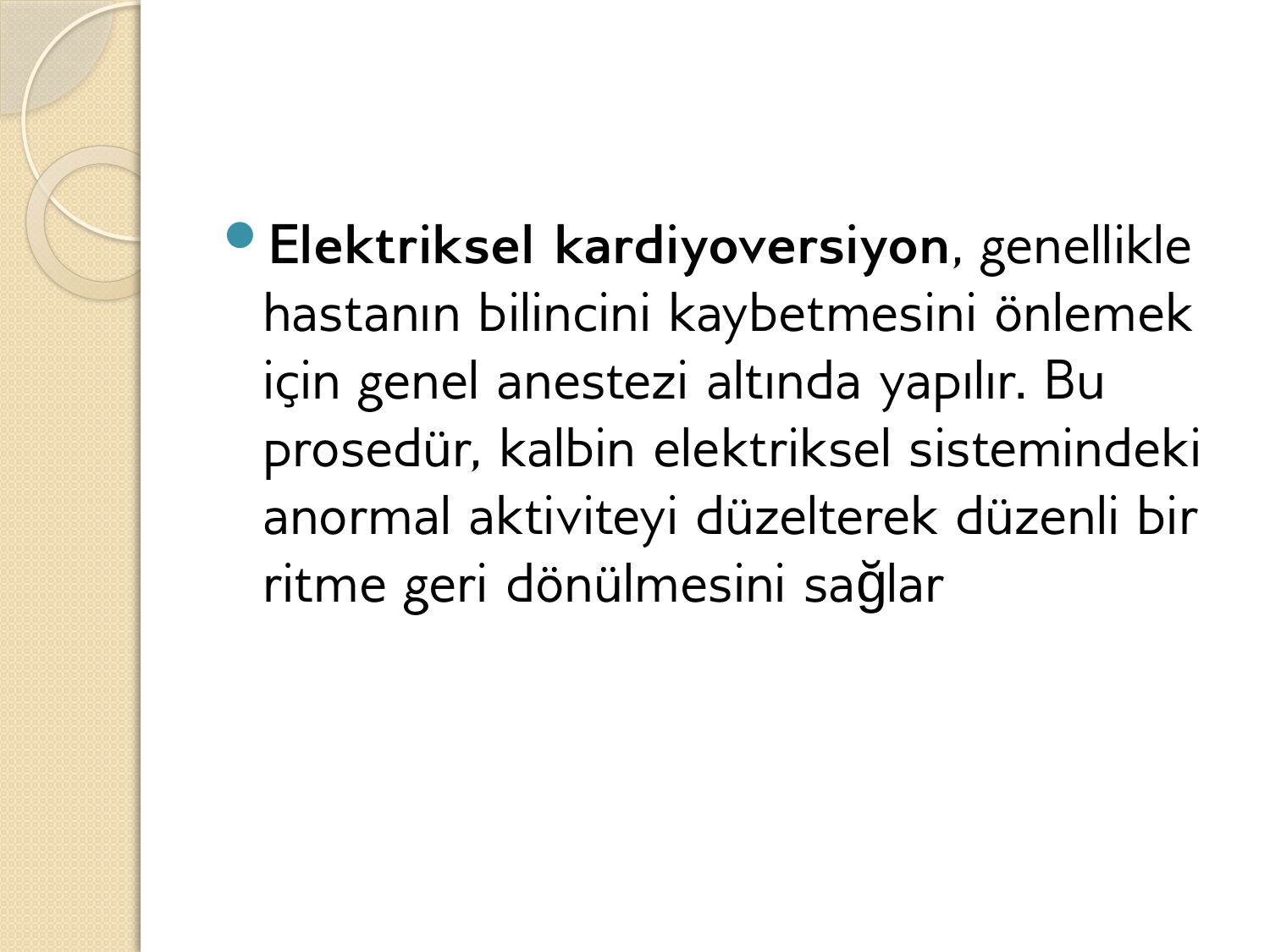

#
Elektriksel kardiyoversiyon, genellikle hastanın bilincini kaybetmesini önlemek için genel anestezi altında yapılır. Bu prosedür, kalbin elektriksel sistemindeki anormal aktiviteyi düzelterek düzenli bir ritme geri dönülmesini sağlar